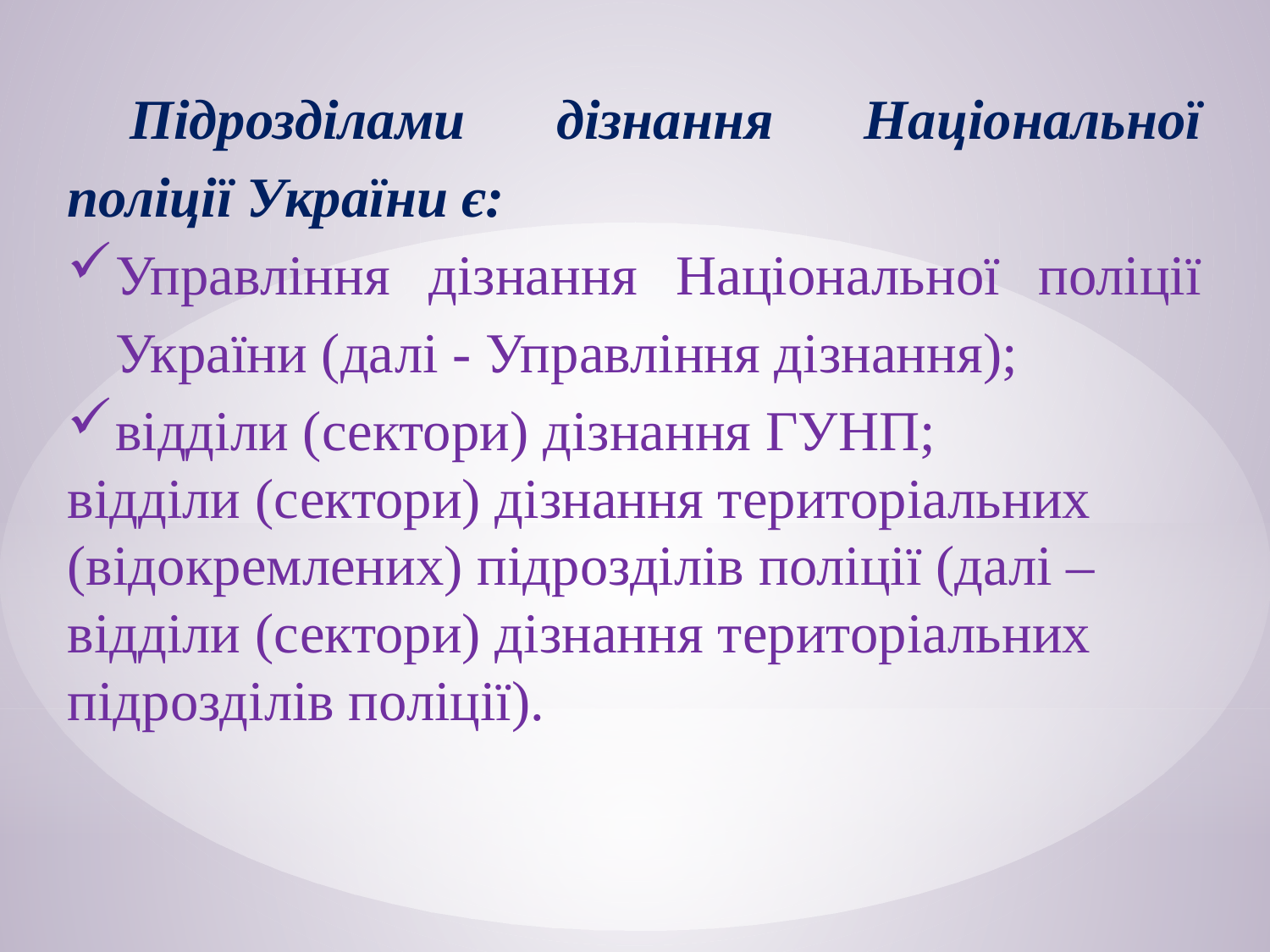

Підрозділами дізнання Національної поліції України є:
Управління дізнання Національної поліції України (далі - Управління дізнання);
відділи (сектори) дізнання ГУНП;
відділи (сектори) дізнання територіальних (відокремлених) підрозділів поліції (далі – відділи (сектори) дізнання територіальних підрозділів поліції).